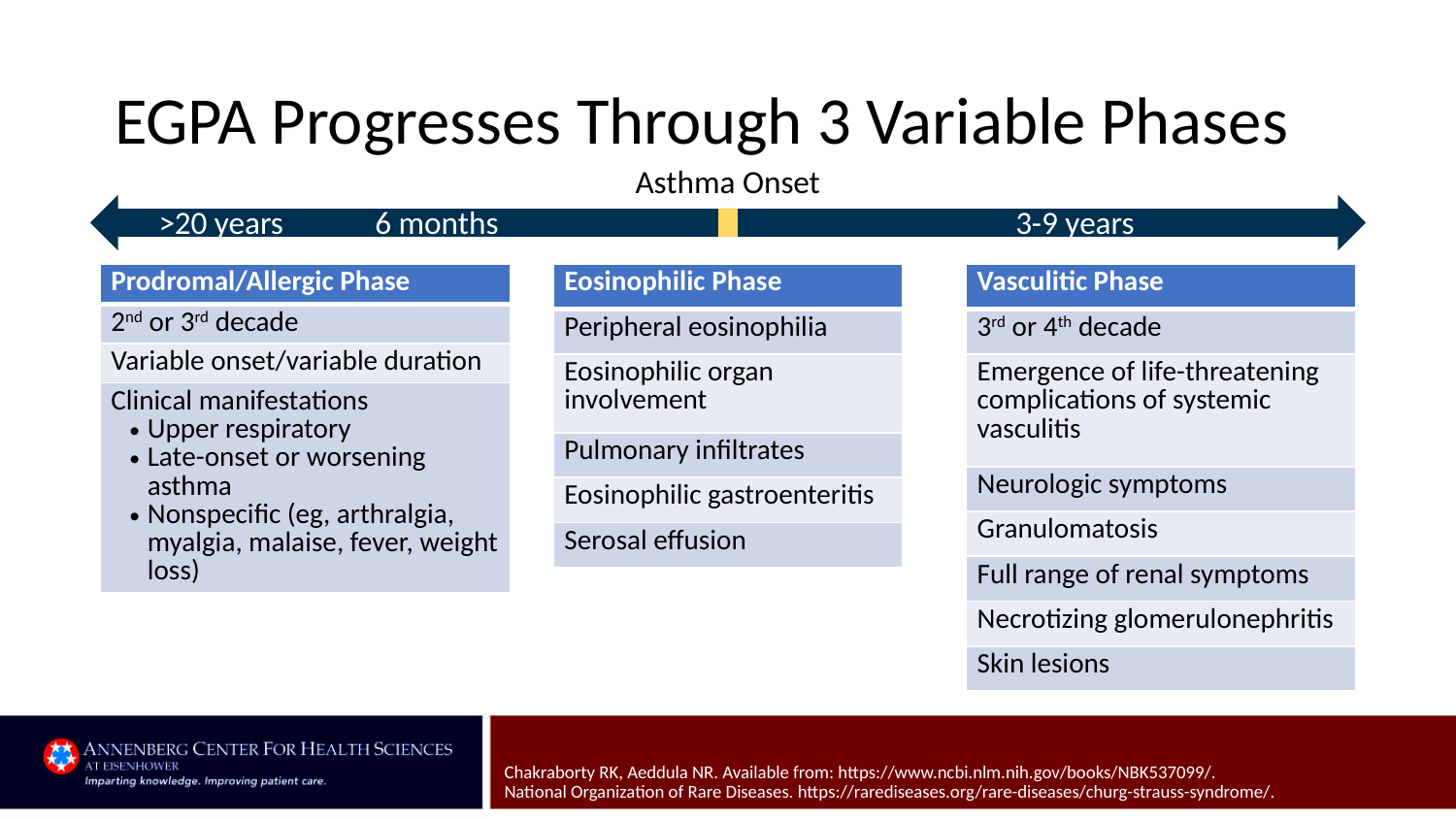

# EGPA Progresses Through 3 Variable Phases
Asthma Onset

>20 years
6 months
3-9 years

| Prodromal/Allergic Phase |
| --- |
| 2nd or 3rd decade |
| Variable onset/variable duration |
| Clinical manifestations Upper respiratory Late-onset or worsening asthma Nonspecific (eg, arthralgia, myalgia, malaise, fever, weight loss) |
| Eosinophilic Phase |
| --- |
| Peripheral eosinophilia |
| Eosinophilic organ involvement |
| Pulmonary infiltrates |
| Eosinophilic gastroenteritis |
| Serosal effusion |
| Vasculitic Phase |
| --- |
| 3rd or 4th decade |
| Emergence of life-threatening complications of systemic vasculitis |
| Neurologic symptoms |
| Granulomatosis |
| Full range of renal symptoms |
| Necrotizing glomerulonephritis |
| Skin lesions |
Chakraborty RK, Aeddula NR. Available from: https://www.ncbi.nlm.nih.gov/books/NBK537099/.
National Organization of Rare Diseases. https://rarediseases.org/rare-diseases/churg-strauss-syndrome/.